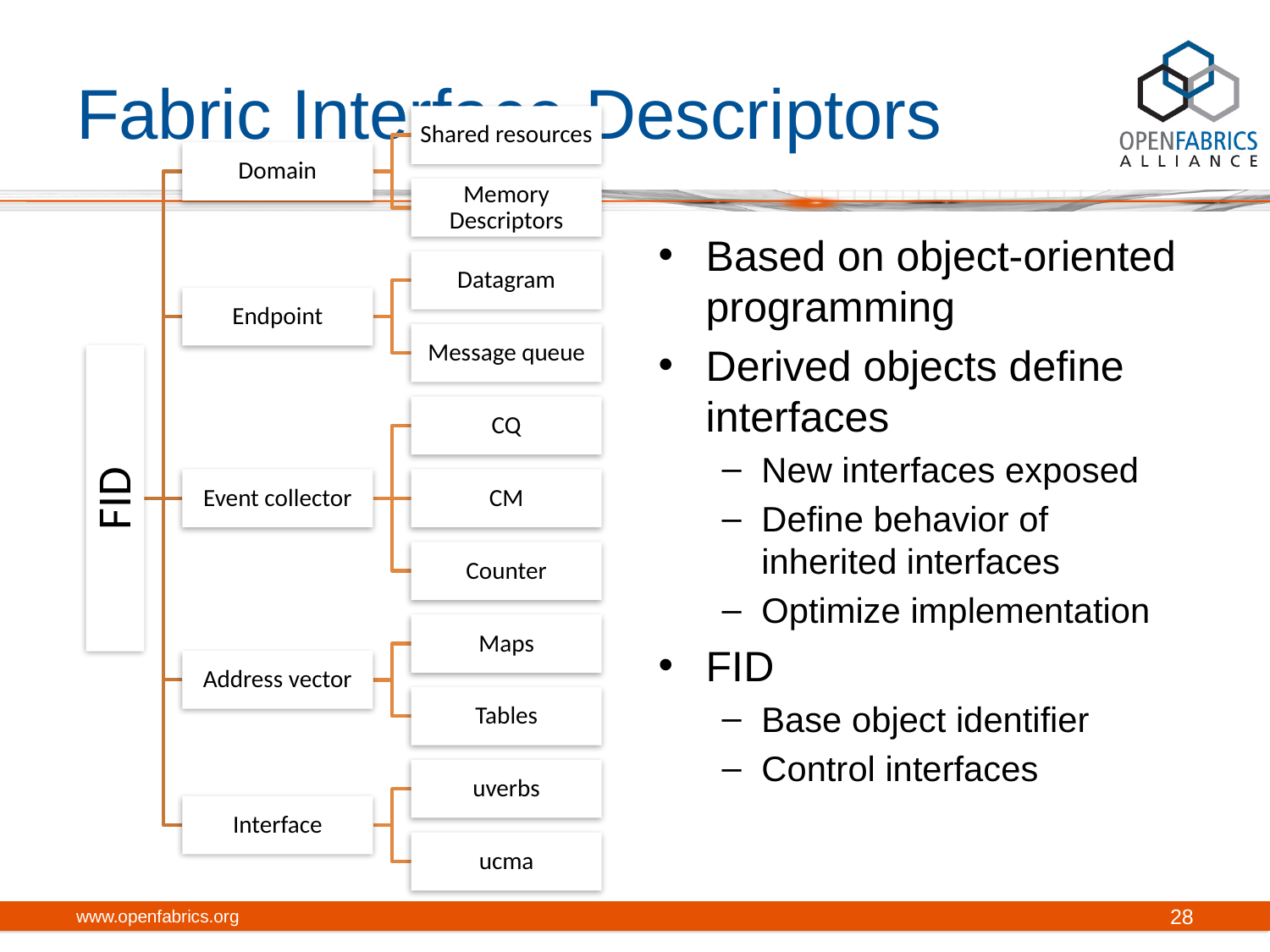

# Fabric Interface Descriptors

FID
Domain
Shared resources
Memory Descriptors
Endpoint
Datagram
Message queue
Event collector
CQ
CM
Counter
Address vector
Maps
Tables
Interface
uverbs
ucma
Based on object-oriented programming
Derived objects define interfaces
New interfaces exposed
Define behavior of inherited interfaces
Optimize implementation
FID
Base object identifier
Control interfaces
www.openfabrics.org
28